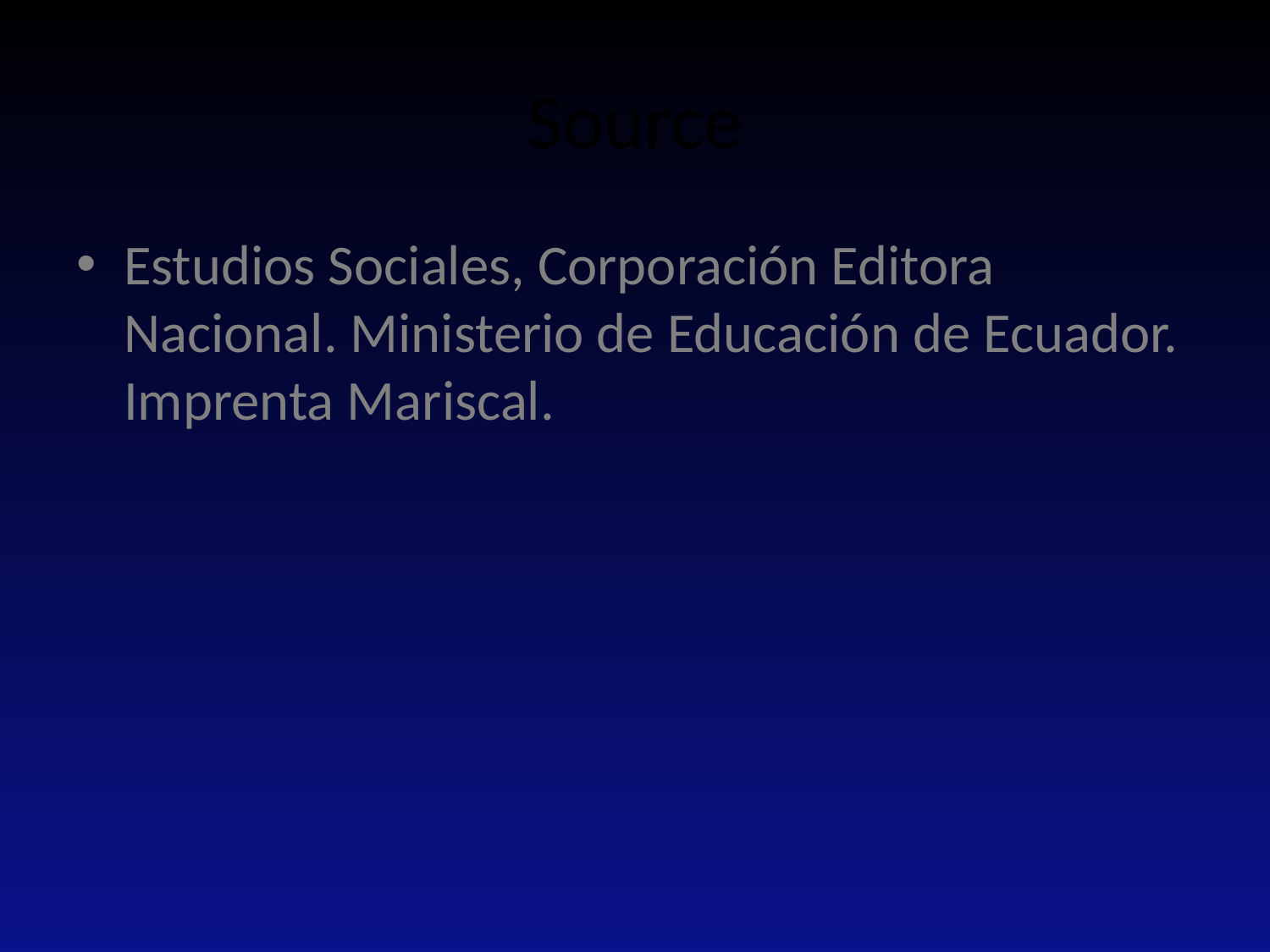

# Source
Estudios Sociales, Corporación Editora Nacional. Ministerio de Educación de Ecuador. Imprenta Mariscal.